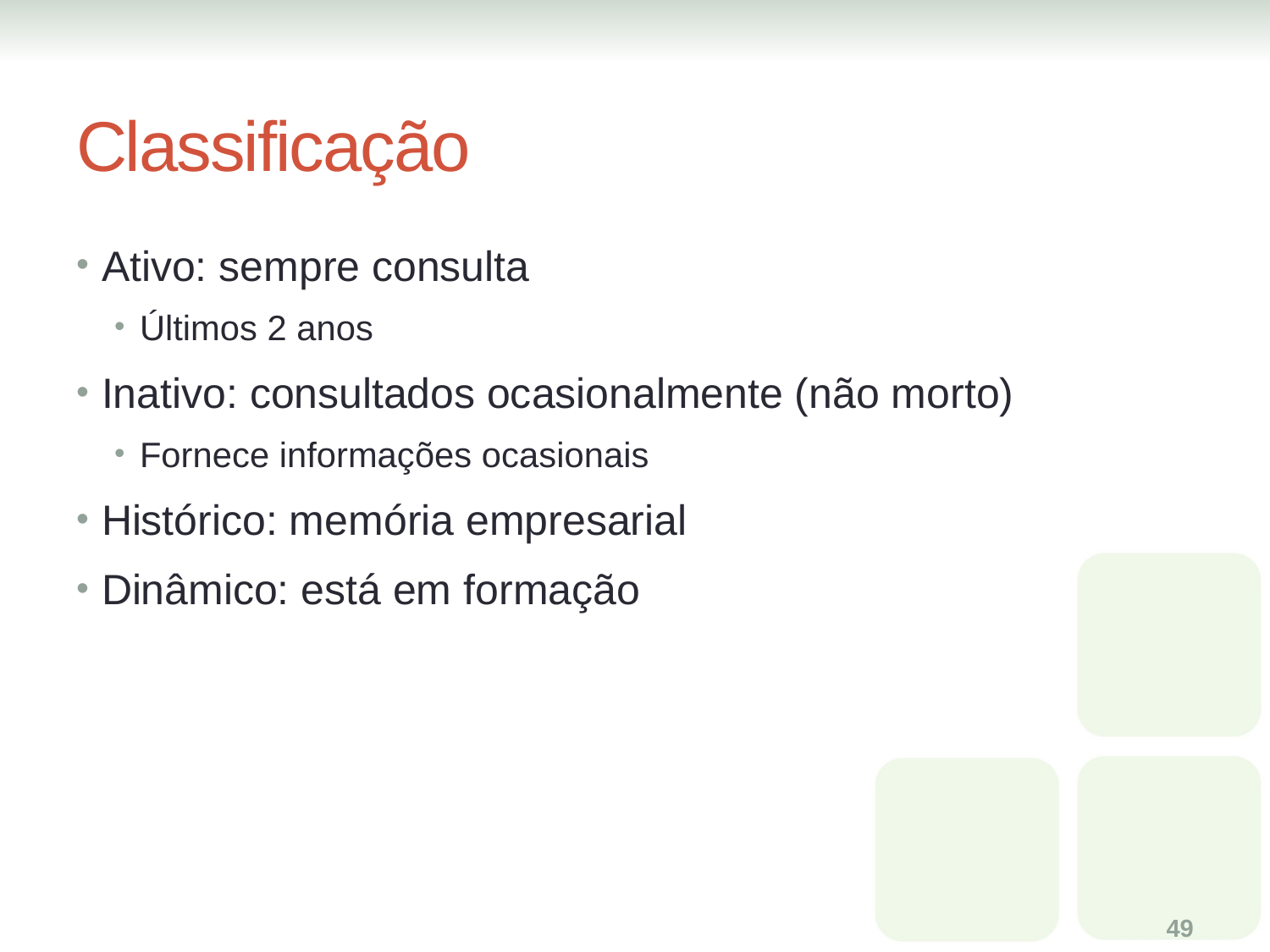

# Classificação
Ativo: sempre consulta
Últimos 2 anos
Inativo: consultados ocasionalmente (não morto)
Fornece informações ocasionais
Histórico: memória empresarial
Dinâmico: está em formação
49